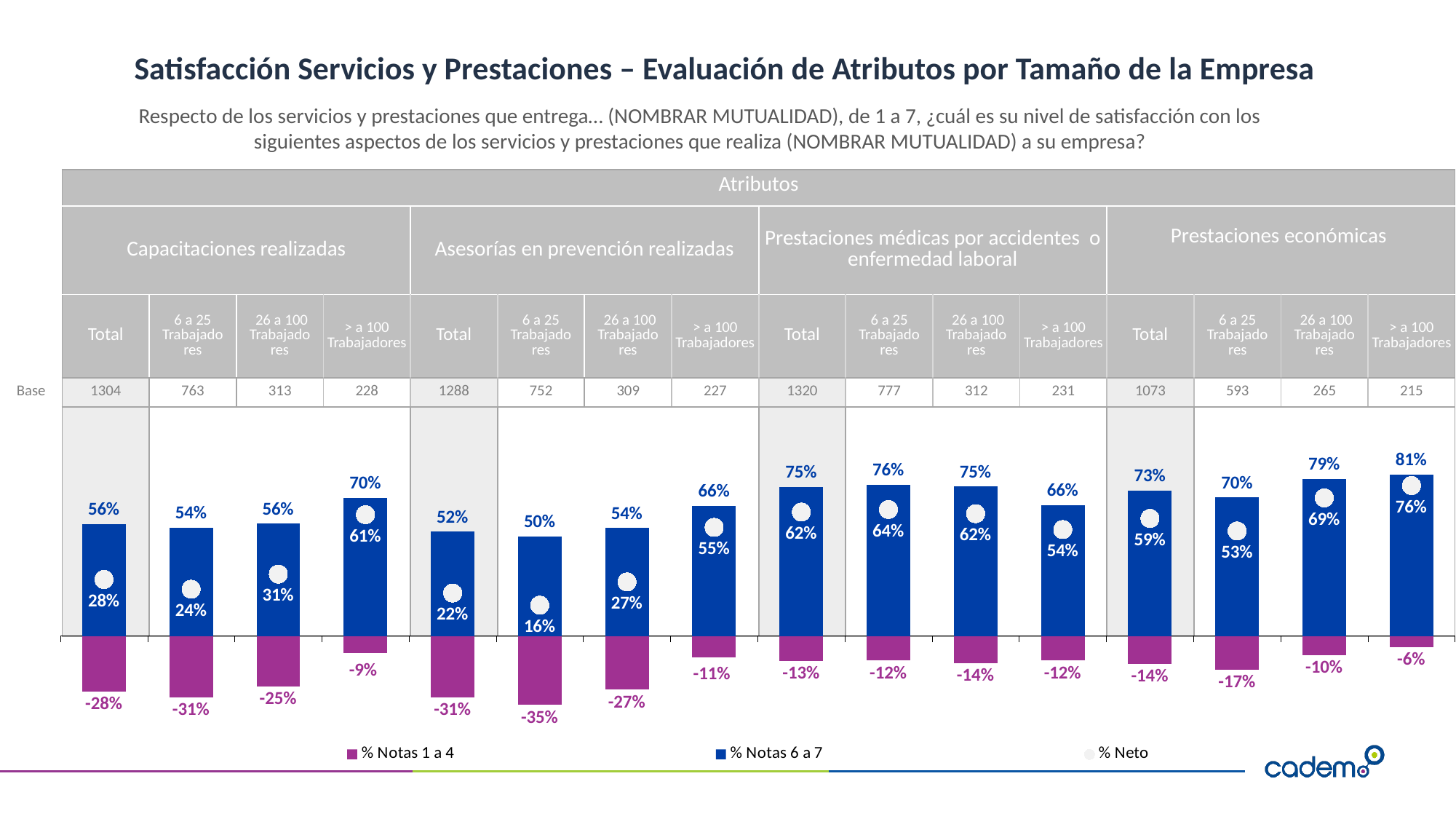

# Satisfacción Servicios y Prestaciones – Evaluación de Atributos por Tamaño de la Empresa
Respecto de los servicios y prestaciones que entrega… (NOMBRAR MUTUALIDAD), de 1 a 7, ¿cuál es su nivel de satisfacción con los siguientes aspectos de los servicios y prestaciones que realiza (NOMBRAR MUTUALIDAD) a su empresa?

|  | Atributos |  |  |  |  |  |  |  |  |  |  |  |  |  |  |  |
| --- | --- | --- | --- | --- | --- | --- | --- | --- | --- | --- | --- | --- | --- | --- | --- | --- |
|  | Capacitaciones realizadas |  |  |  | Asesorías en prevención realizadas |  |  |  | Prestaciones médicas por accidentes o enfermedad laboral |  |  |  | Prestaciones económicas |  |  |  |
|  | Total | 6 a 25 Trabajadores | 26 a 100 Trabajadores | > a 100 Trabajadores | Total | 6 a 25 Trabajadores | 26 a 100 Trabajadores | > a 100 Trabajadores | Total | 6 a 25 Trabajadores | 26 a 100 Trabajadores | > a 100 Trabajadores | Total | 6 a 25 Trabajadores | 26 a 100 Trabajadores | > a 100 Trabajadores |
| Base | 1304 | 763 | 313 | 228 | 1288 | 752 | 309 | 227 | 1320 | 777 | 312 | 231 | 1073 | 593 | 265 | 215 |
|  |  |  |  |  |  |  |  |  |  |  |  |  |  |  |  |  |

### Chart

| Category | % Notas 1 a 4 | % Notas 6 a 7 | % Neto |
|---|---|---|---|